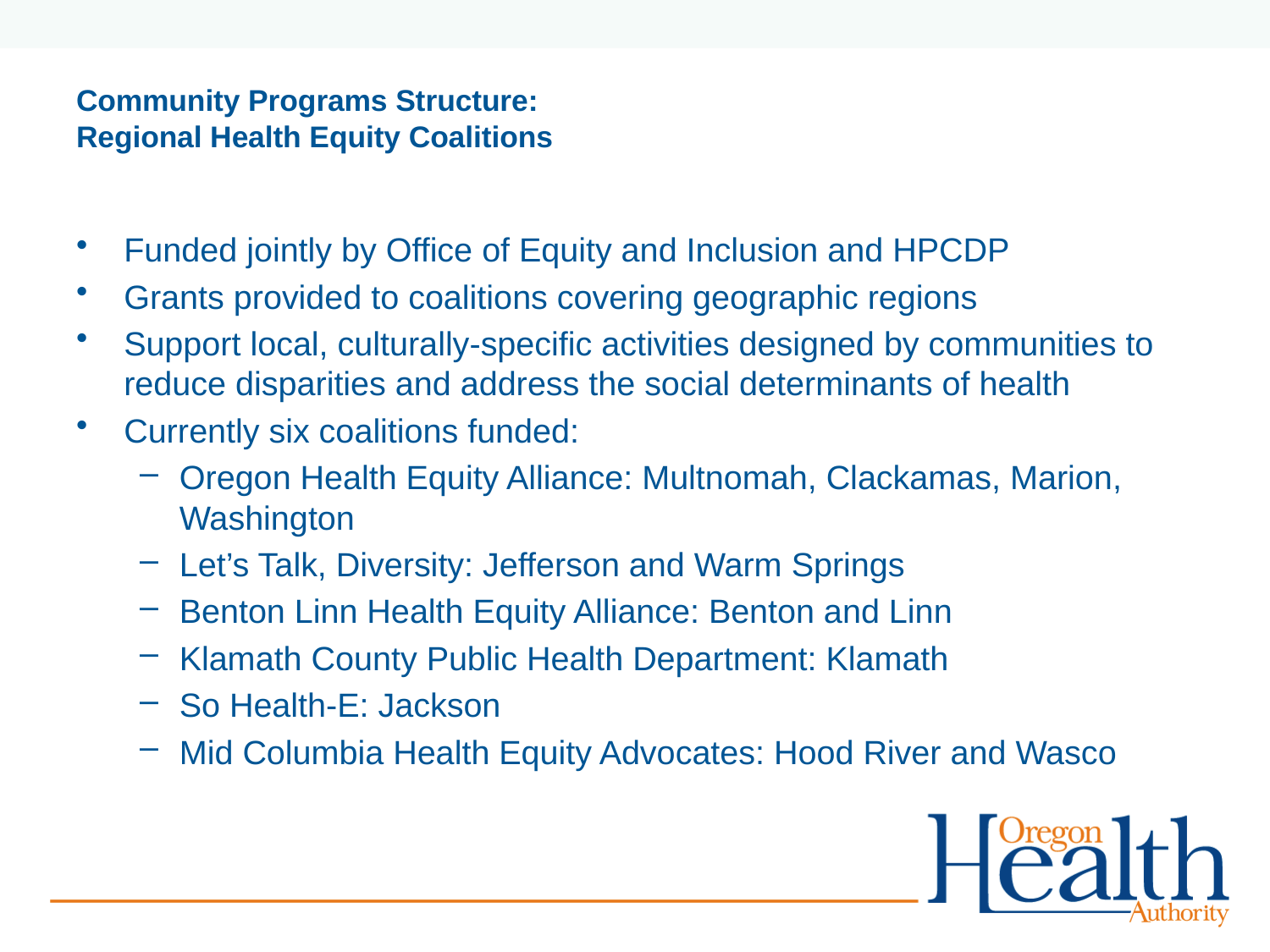

# Community Programs Structure: Regional Health Equity Coalitions
Funded jointly by Office of Equity and Inclusion and HPCDP
Grants provided to coalitions covering geographic regions
Support local, culturally-specific activities designed by communities to reduce disparities and address the social determinants of health
Currently six coalitions funded:
Oregon Health Equity Alliance: Multnomah, Clackamas, Marion, Washington
Let’s Talk, Diversity: Jefferson and Warm Springs
Benton Linn Health Equity Alliance: Benton and Linn
Klamath County Public Health Department: Klamath
So Health-E: Jackson
Mid Columbia Health Equity Advocates: Hood River and Wasco